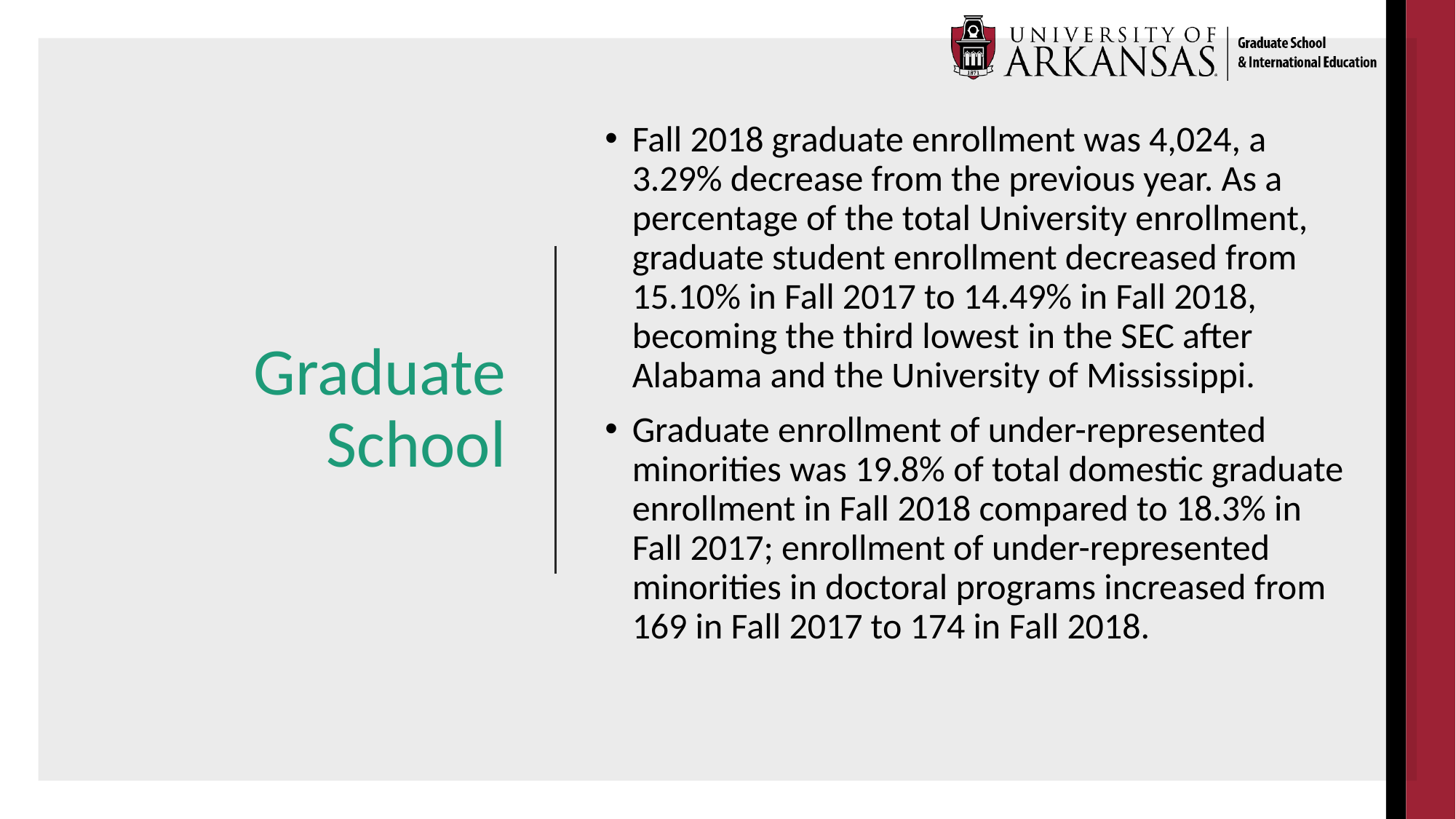

# Graduate School
Fall 2018 graduate enrollment was 4,024, a 3.29% decrease from the previous year. As a percentage of the total University enrollment, graduate student enrollment decreased from 15.10% in Fall 2017 to 14.49% in Fall 2018, becoming the third lowest in the SEC after Alabama and the University of Mississippi.
Graduate enrollment of under-represented minorities was 19.8% of total domestic graduate enrollment in Fall 2018 compared to 18.3% in Fall 2017; enrollment of under-represented minorities in doctoral programs increased from 169 in Fall 2017 to 174 in Fall 2018.